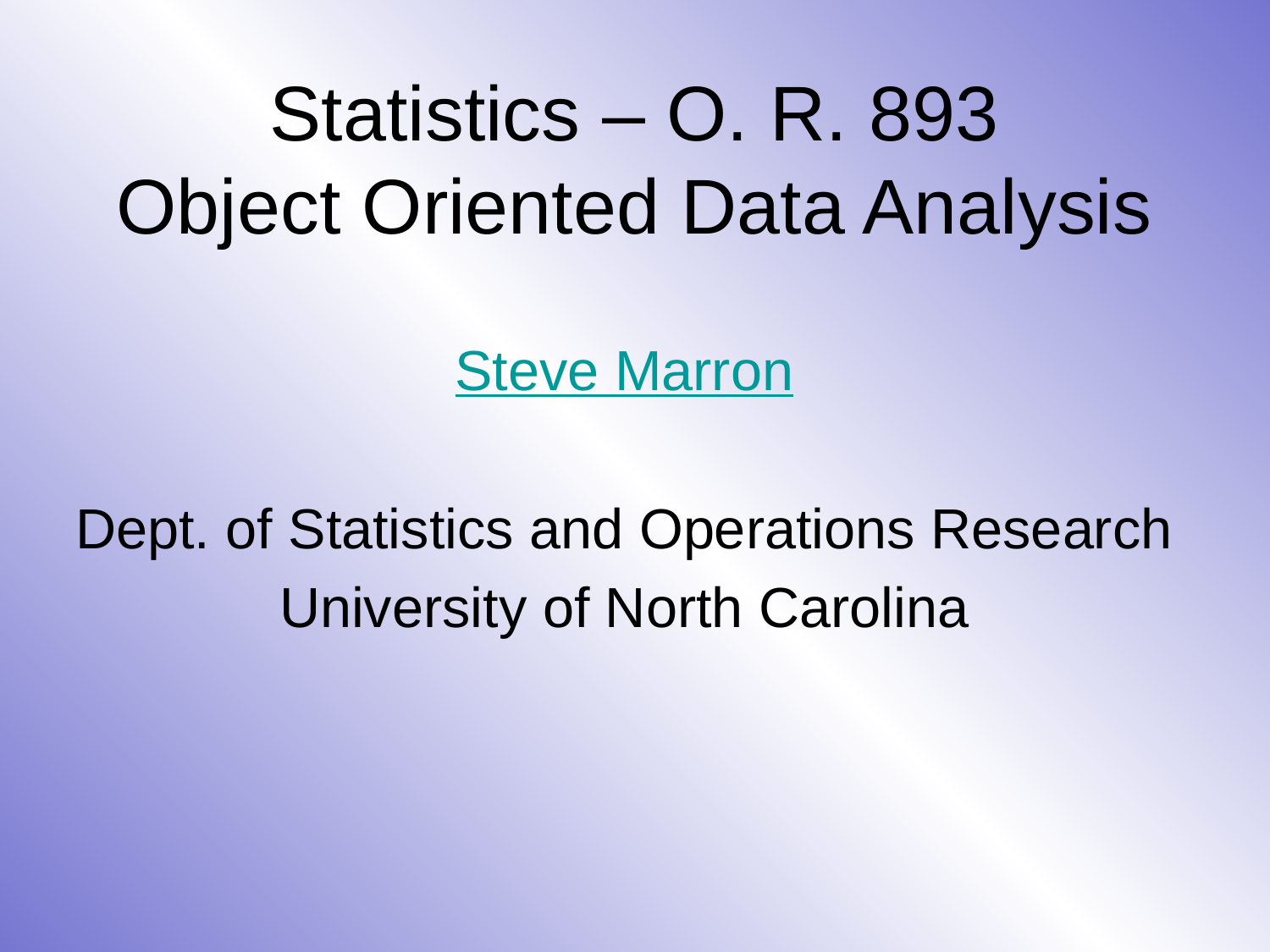

# Statistics – O. R. 893 Object Oriented Data Analysis
Steve Marron

Dept. of Statistics and Operations Research
University of North Carolina